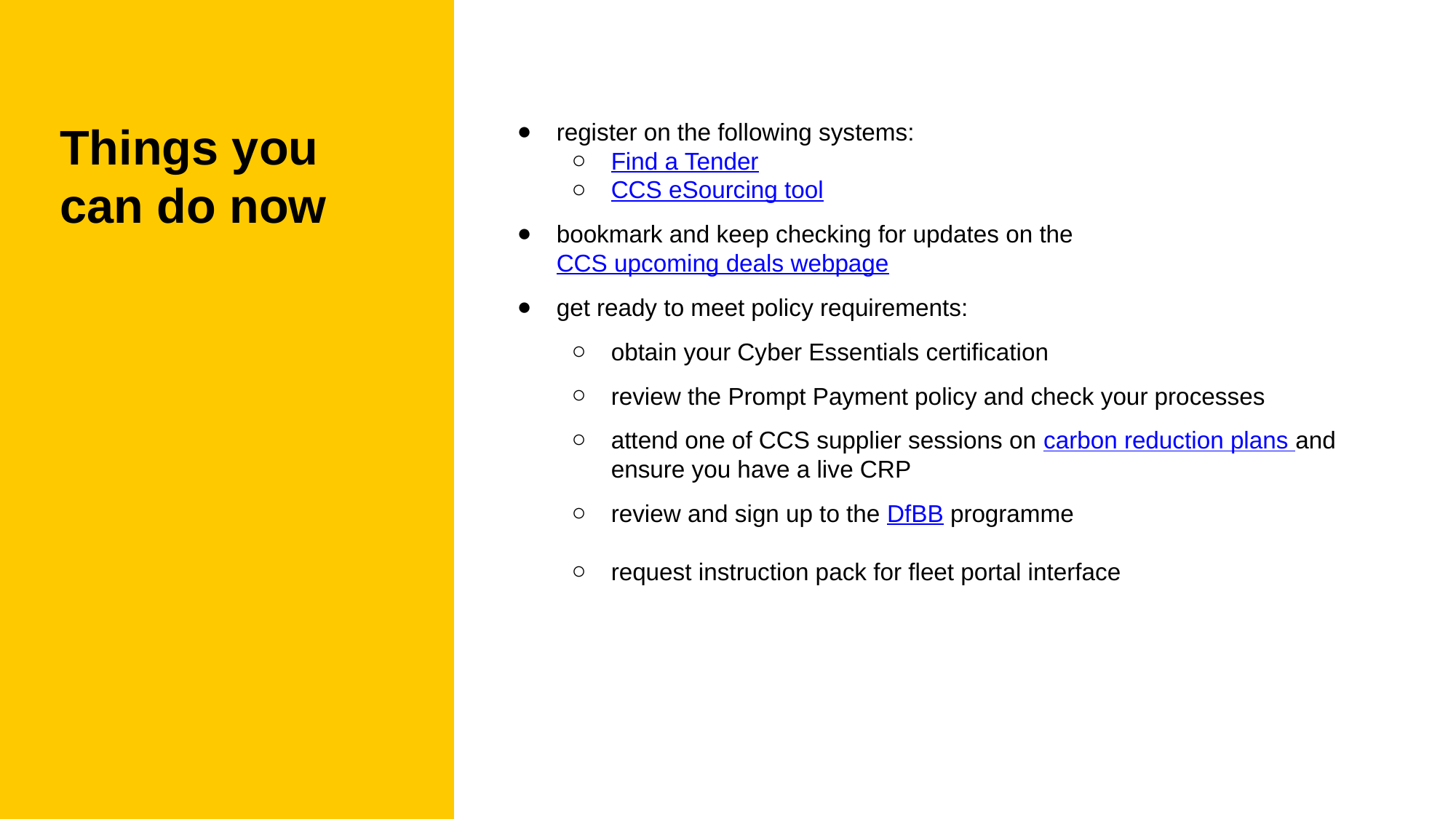

Things you can do now
# register on the following systems:
Find a Tender
CCS eSourcing tool
bookmark and keep checking for updates on the CCS upcoming deals webpage
get ready to meet policy requirements:
obtain your Cyber Essentials certification
review the Prompt Payment policy and check your processes
attend one of CCS supplier sessions on carbon reduction plans and ensure you have a live CRP
review and sign up to the DfBB programme

request instruction pack for fleet portal interface